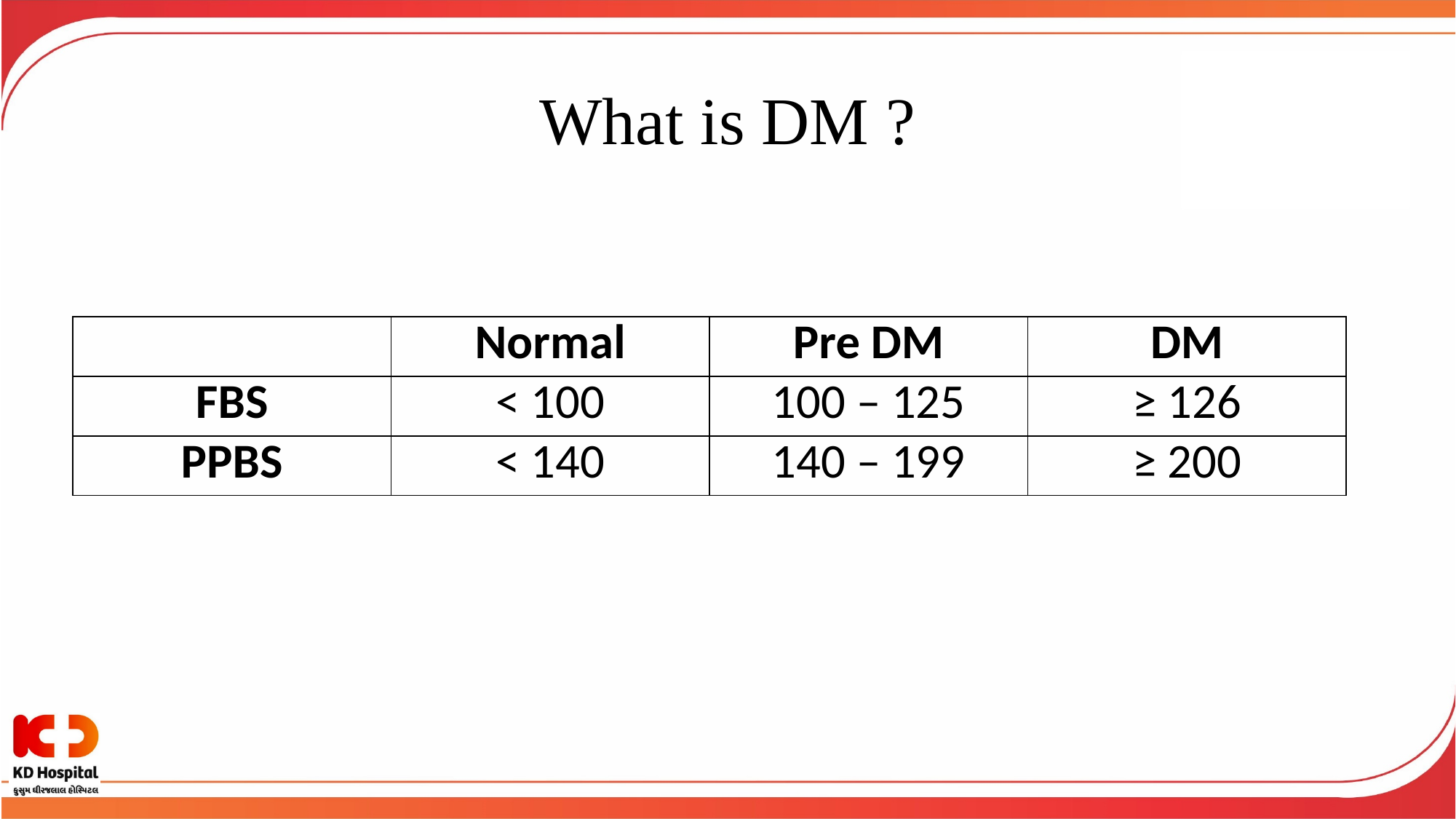

# What is DM ?
|  | Normal | Pre DM | DM |
| --- | --- | --- | --- |
| FBS | < 100 | 100 – 125 | ≥ 126 |
| PPBS | < 140 | 140 – 199 | ≥ 200 |